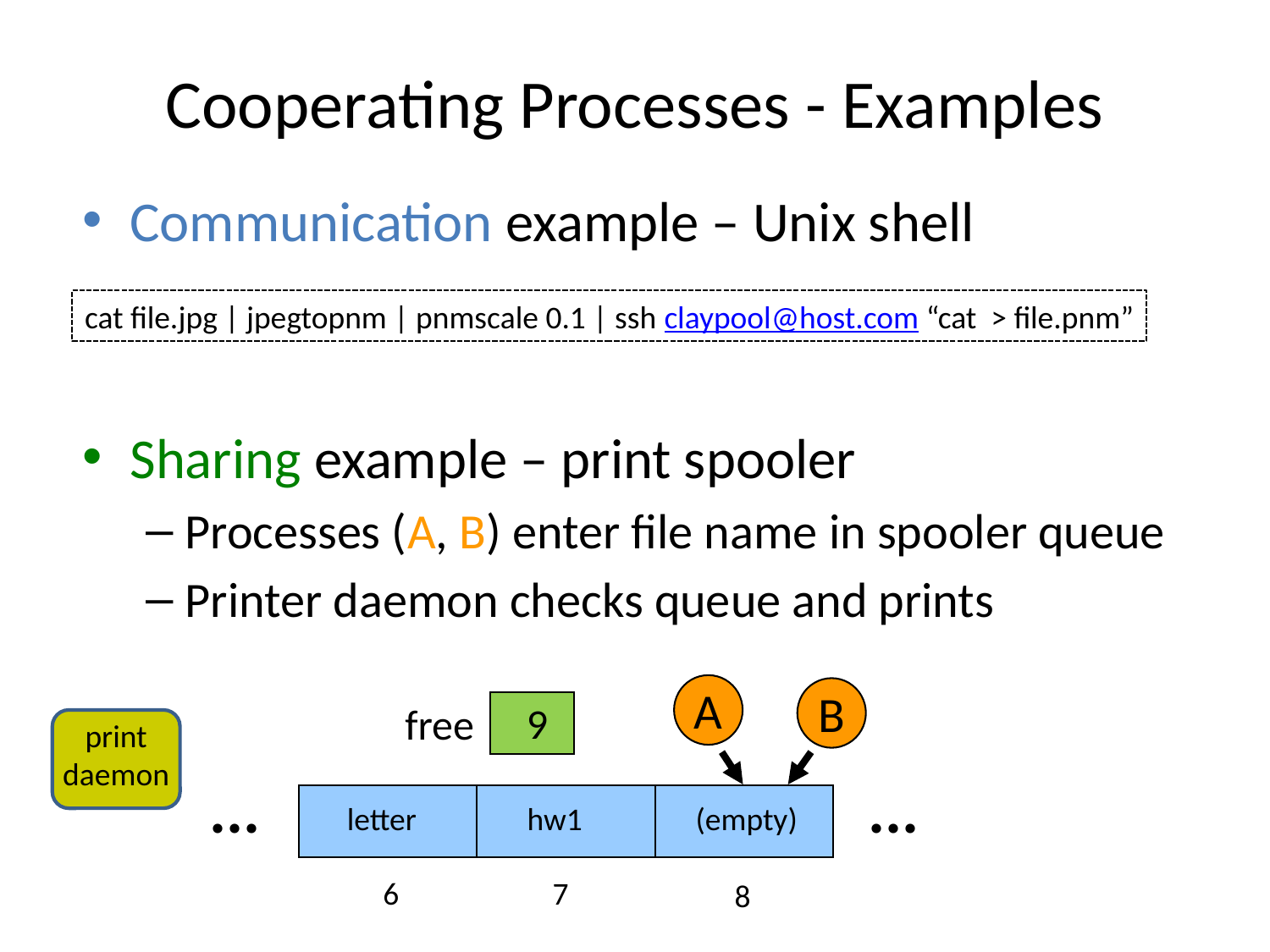

# Cooperating Processes - Examples
Communication example – Unix shell

Sharing example – print spooler
Processes (A, B) enter file name in spooler queue
Printer daemon checks queue and prints
cat file.jpg | jpegtopnm | pnmscale 0.1 | ssh claypool@host.com “cat  > file.pnm”
A

B

9
free

print
daemon

...
...

letter
hw1
(empty)
6
7
8